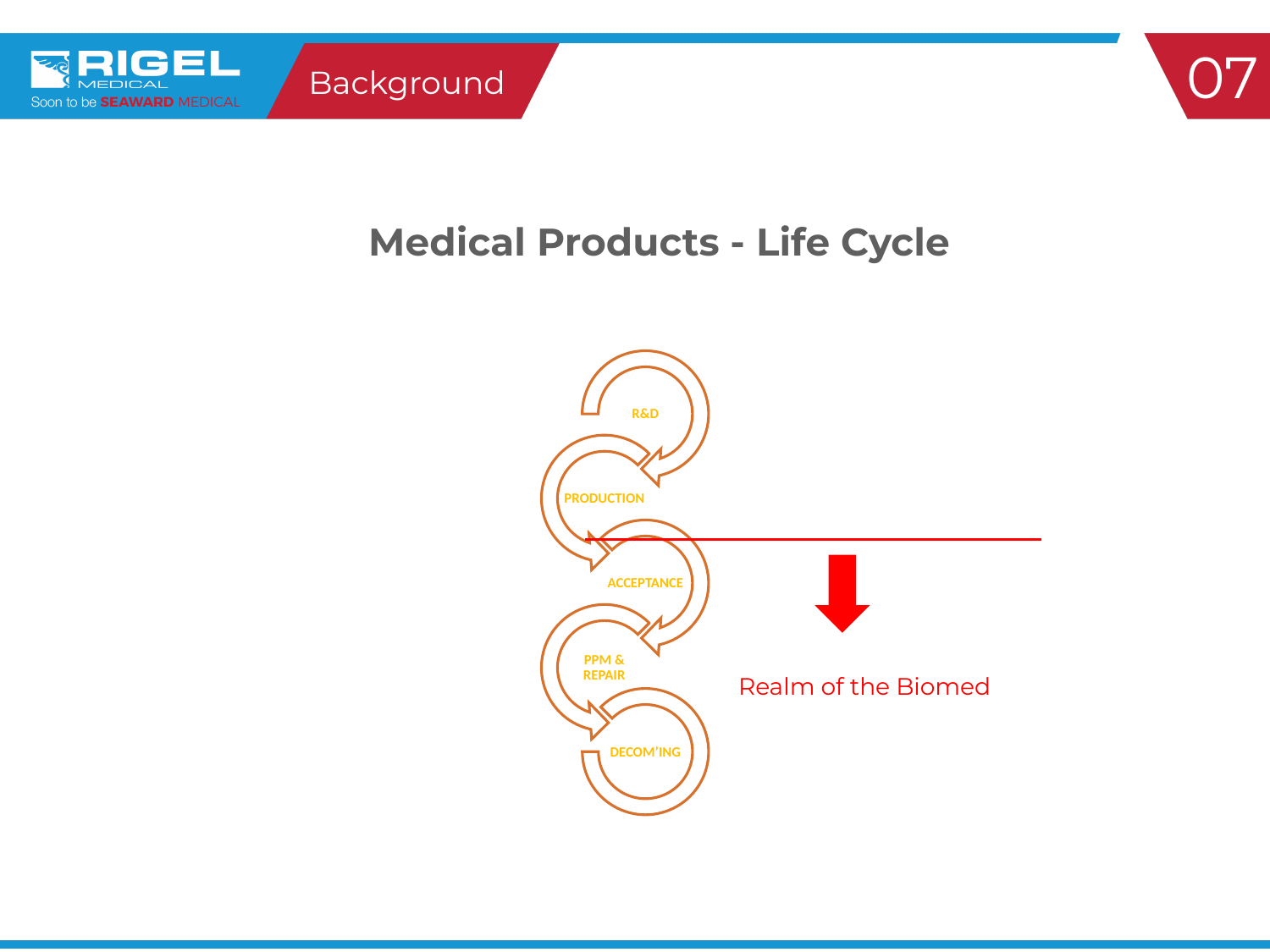

Background
07
# Medical Products - Life Cycle
R&D
Production
Acceptance
PPM & repair
Decom’ing

Realm of the Biomed